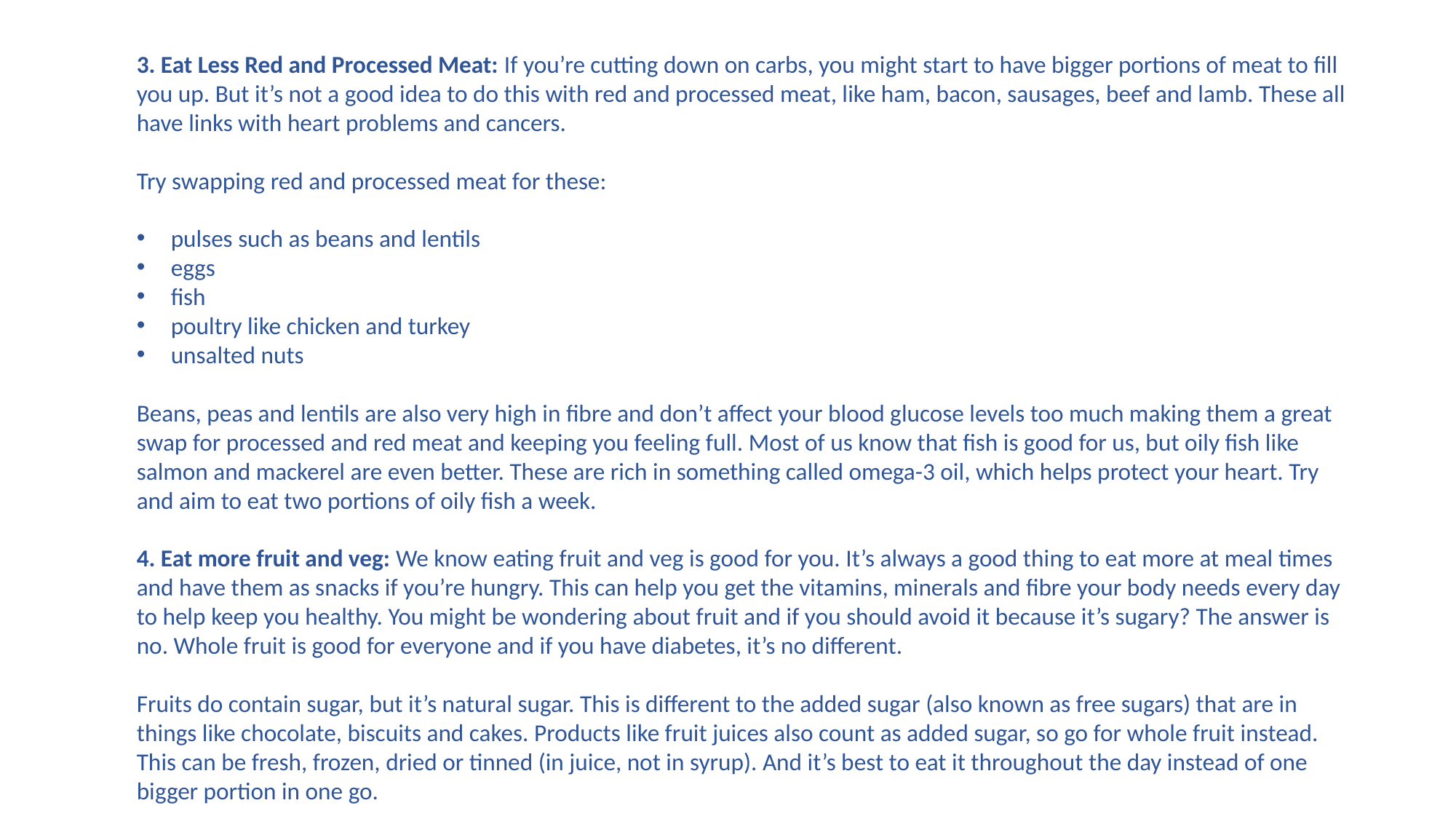

3. Eat Less Red and Processed Meat: If you’re cutting down on carbs, you might start to have bigger portions of meat to fill you up. But it’s not a good idea to do this with red and processed meat, like ham, bacon, sausages, beef and lamb. These all have links with heart problems and cancers.

Try swapping red and processed meat for these:

pulses such as beans and lentils
eggs
fish
poultry like chicken and turkey
unsalted nuts

Beans, peas and lentils are also very high in fibre and don’t affect your blood glucose levels too much making them a great swap for processed and red meat and keeping you feeling full. Most of us know that fish is good for us, but oily fish like salmon and mackerel are even better. These are rich in something called omega-3 oil, which helps protect your heart. Try and aim to eat two portions of oily fish a week.

4. Eat more fruit and veg: We know eating fruit and veg is good for you. It’s always a good thing to eat more at meal times and have them as snacks if you’re hungry. This can help you get the vitamins, minerals and fibre your body needs every day to help keep you healthy. You might be wondering about fruit and if you should avoid it because it’s sugary? The answer is no. Whole fruit is good for everyone and if you have diabetes, it’s no different.

Fruits do contain sugar, but it’s natural sugar. This is different to the added sugar (also known as free sugars) that are in things like chocolate, biscuits and cakes. Products like fruit juices also count as added sugar, so go for whole fruit instead. This can be fresh, frozen, dried or tinned (in juice, not in syrup). And it’s best to eat it throughout the day instead of one bigger portion in one go.